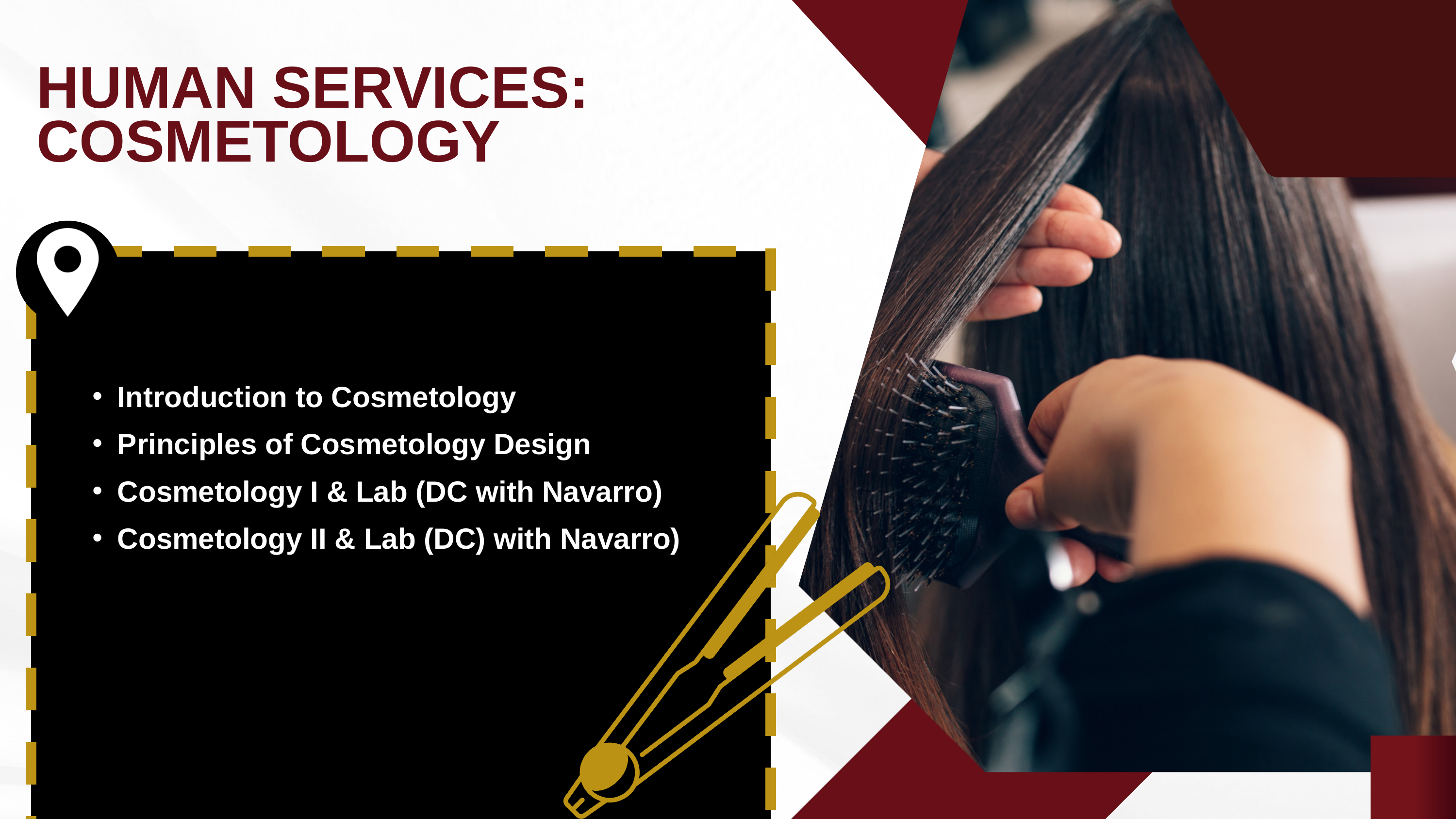

HUMAN SERVICES:
COSMETOLOGY ​

Introduction to Cosmetology ​
Principles of Cosmetology Design ​
Cosmetology I & Lab (DC with Navarro)​
Cosmetology II & Lab (DC) with Navarro)